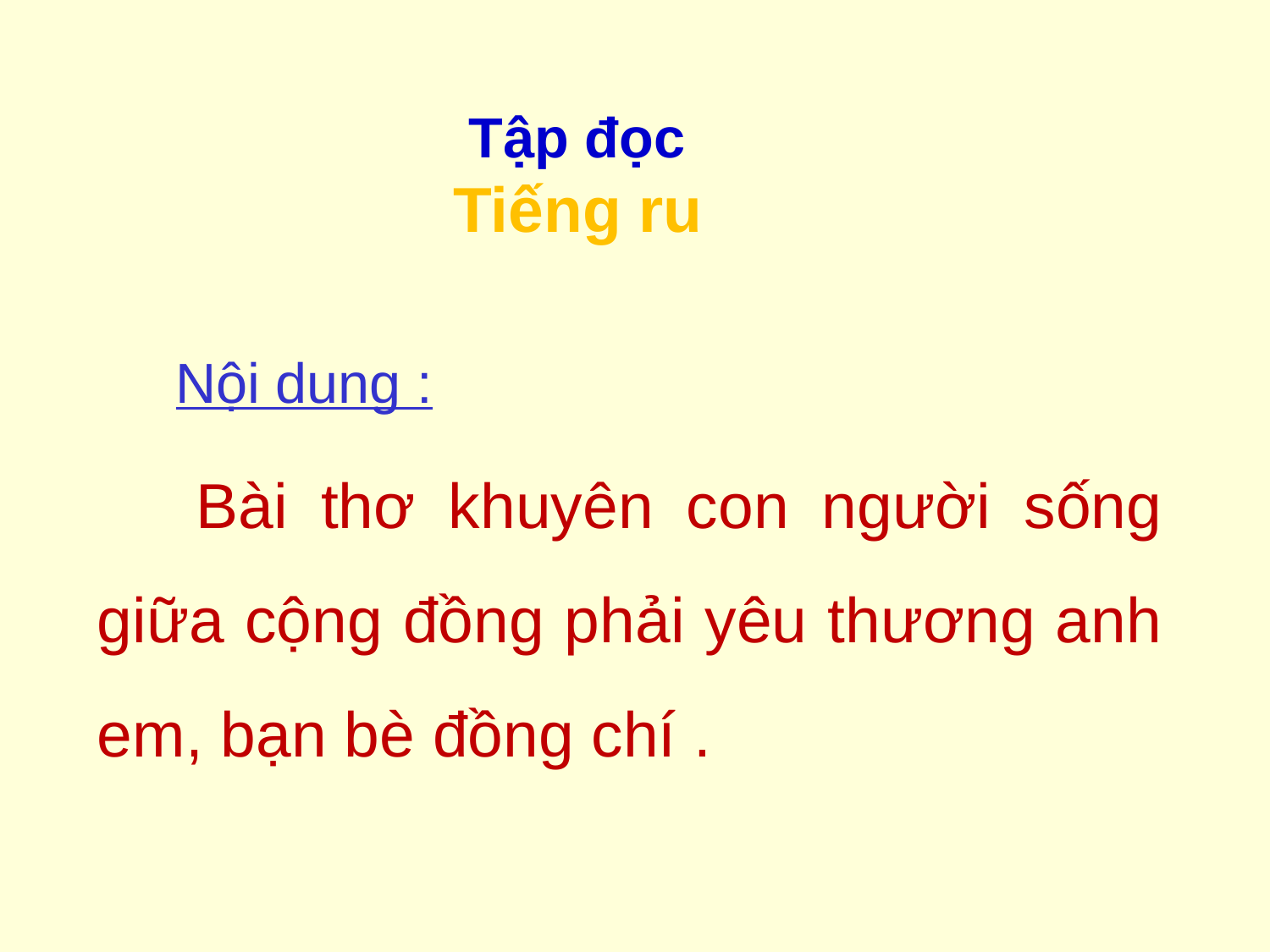

Tập đọc
 Tiếng ru
     Nội dung :
   Bài thơ khuyên con người sống giữa cộng đồng phải yêu thương anh em, bạn bè đồng chí .